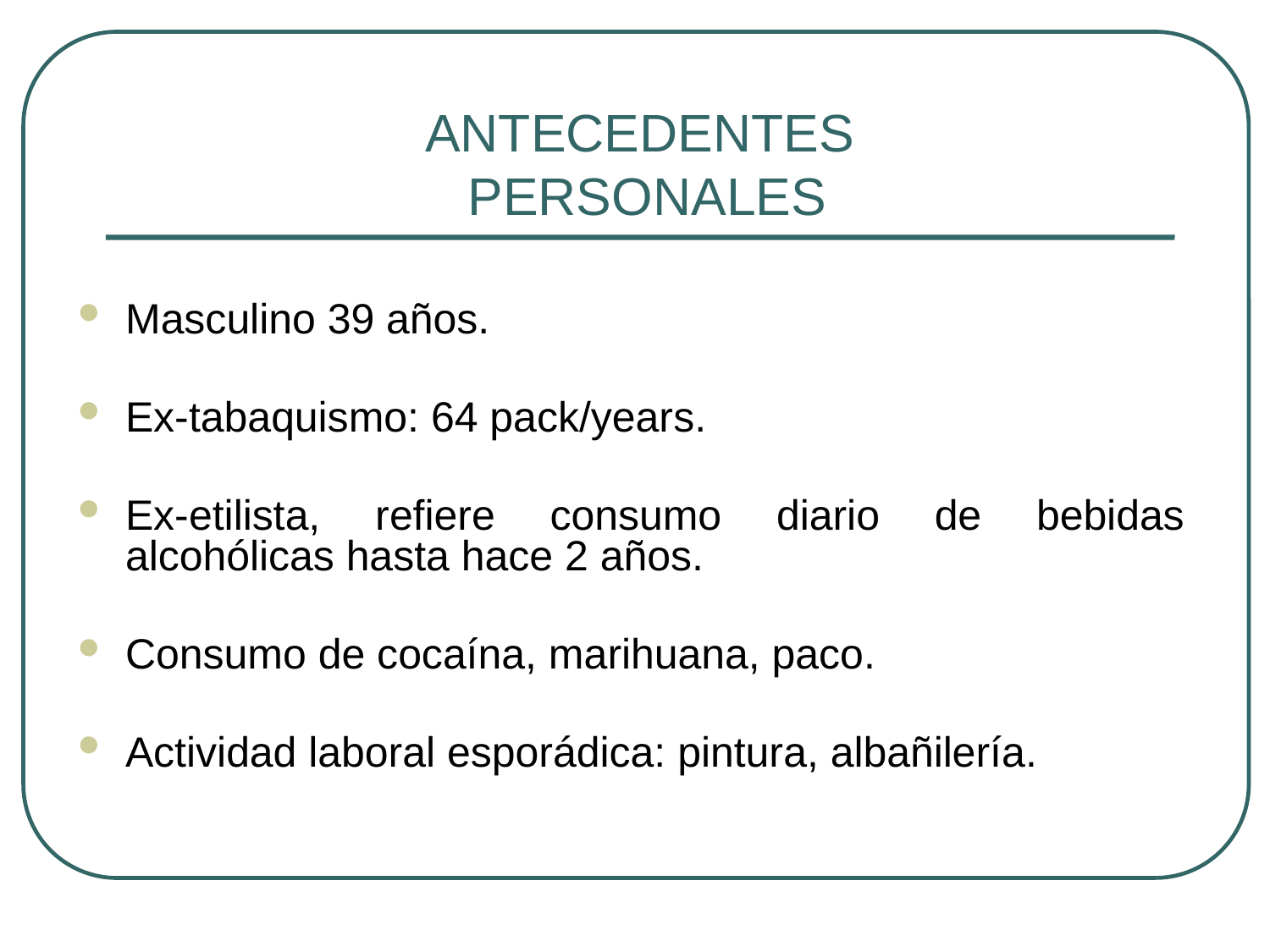

# ANTECEDENTES PERSONALES

Masculino 39 años.

Ex-tabaquismo: 64 pack/years.

Ex-etilista, refiere consumo diario de bebidas alcohólicas hasta hace 2 años.

Consumo de cocaína, marihuana, paco.

Actividad laboral esporádica: pintura, albañilería.